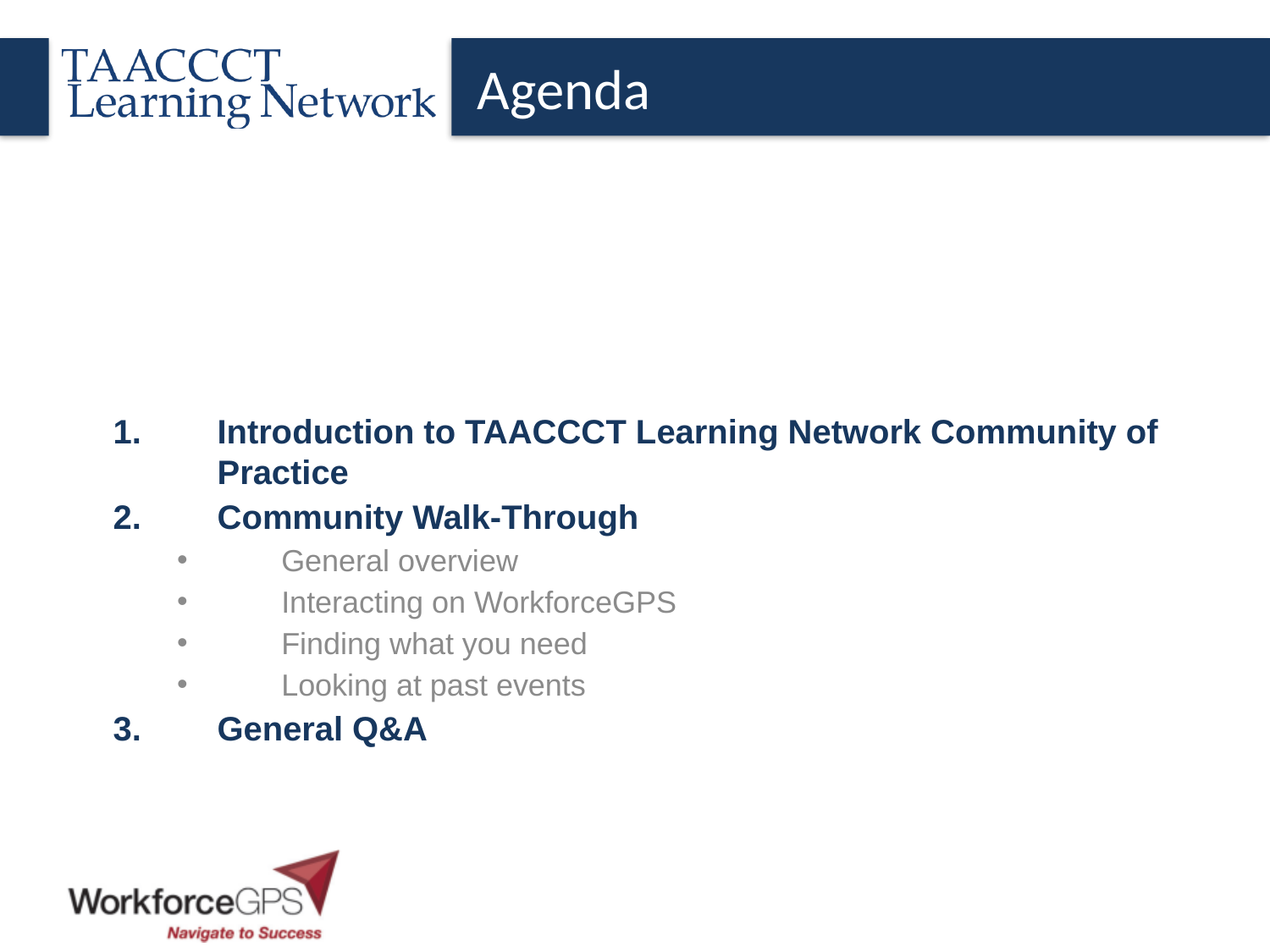

Agenda
Introduction to TAACCCT Learning Network Community of Practice
Community Walk-Through
General overview
Interacting on WorkforceGPS
Finding what you need
Looking at past events
General Q&A